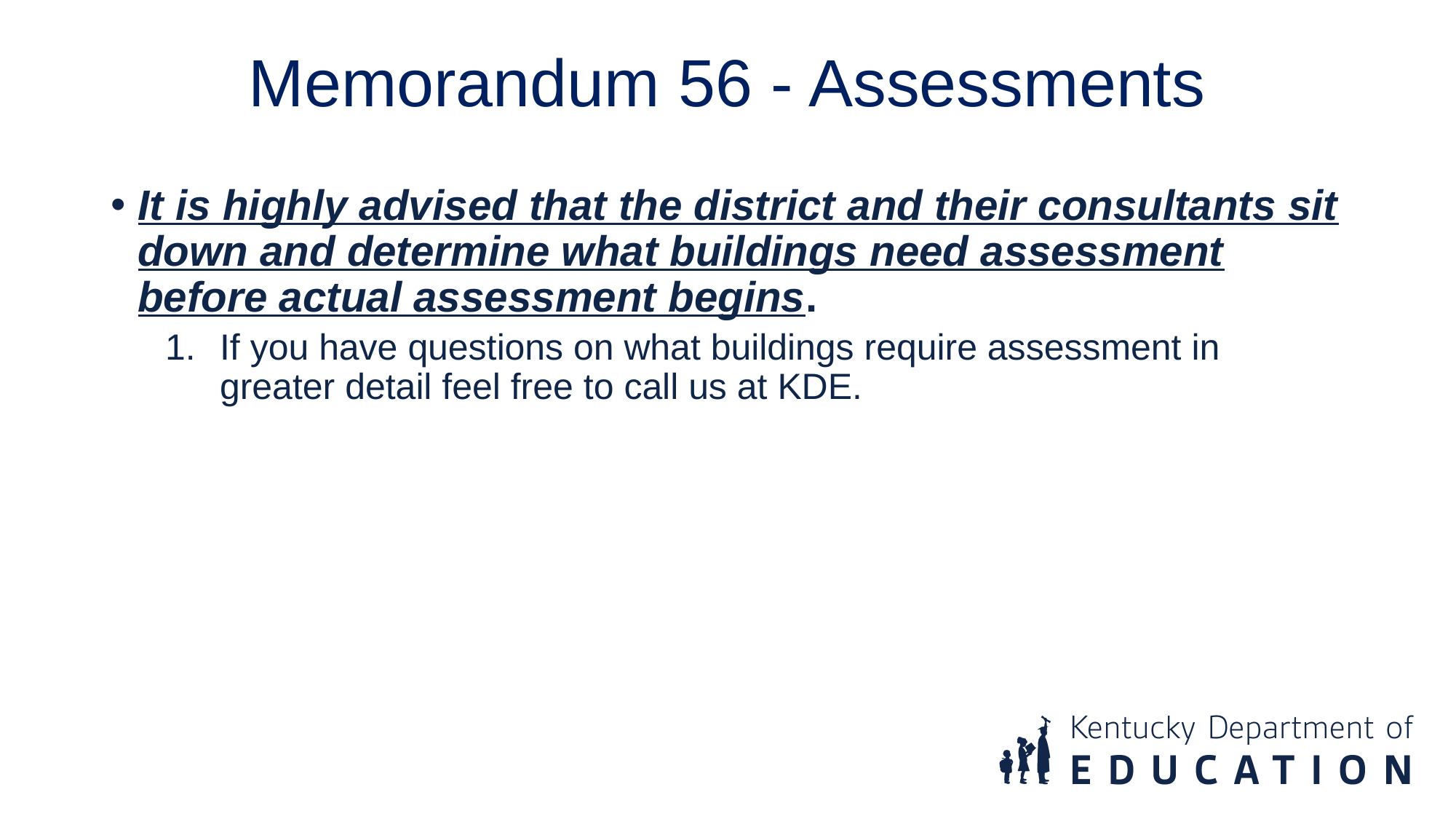

Memorandum 56 - Assessments
It is highly advised that the district and their consultants sit down and determine what buildings need assessment before actual assessment begins.
If you have questions on what buildings require assessment in greater detail feel free to call us at KDE.